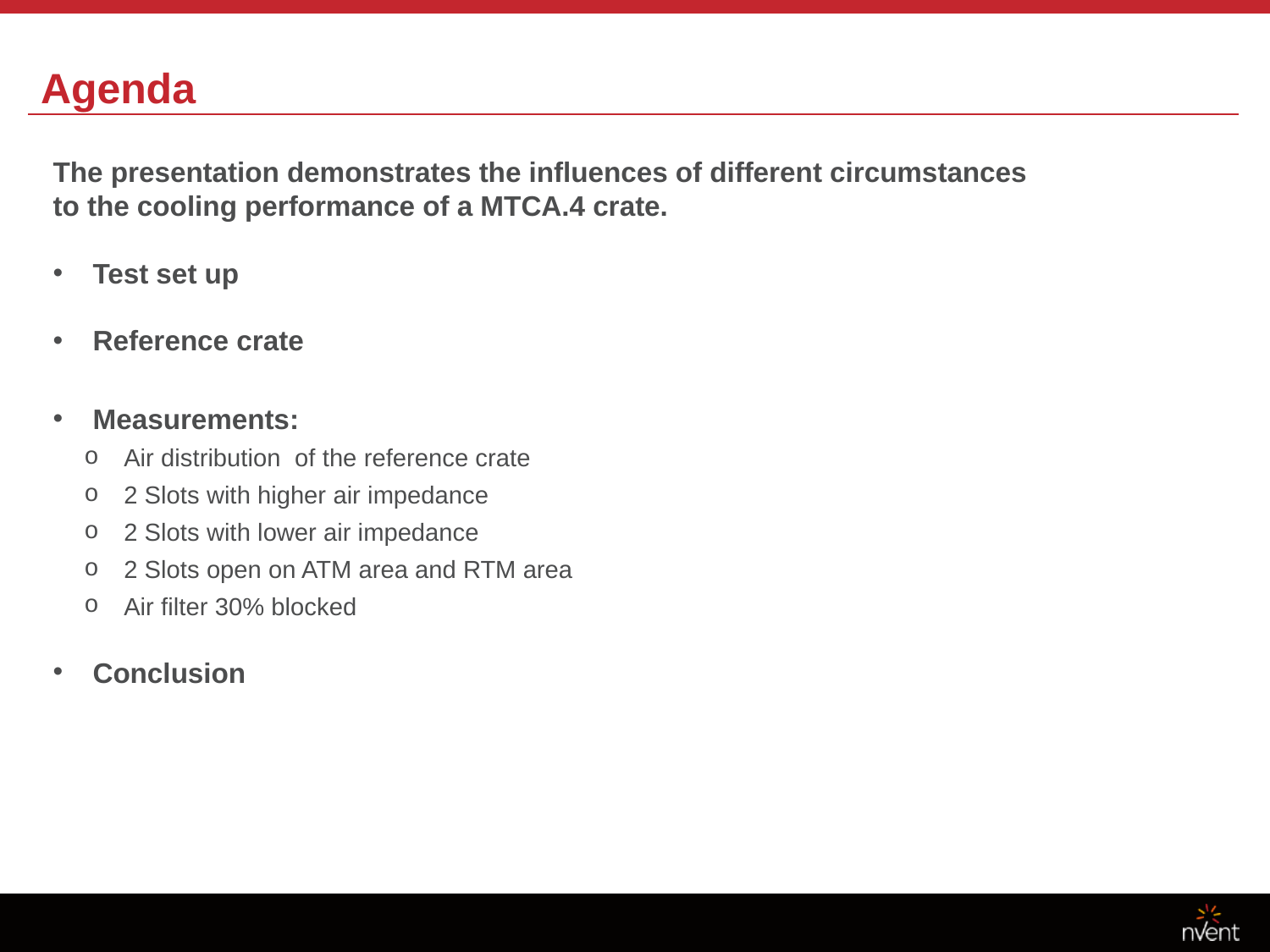

# Agenda
The presentation demonstrates the influences of different circumstances to the cooling performance of a MTCA.4 crate.

Test set up

Reference crate

Measurements:
Air distribution  of the reference crate
2 Slots with higher air impedance
2 Slots with lower air impedance
2 Slots open on ATM area and RTM area
Air filter 30% blocked

Conclusion